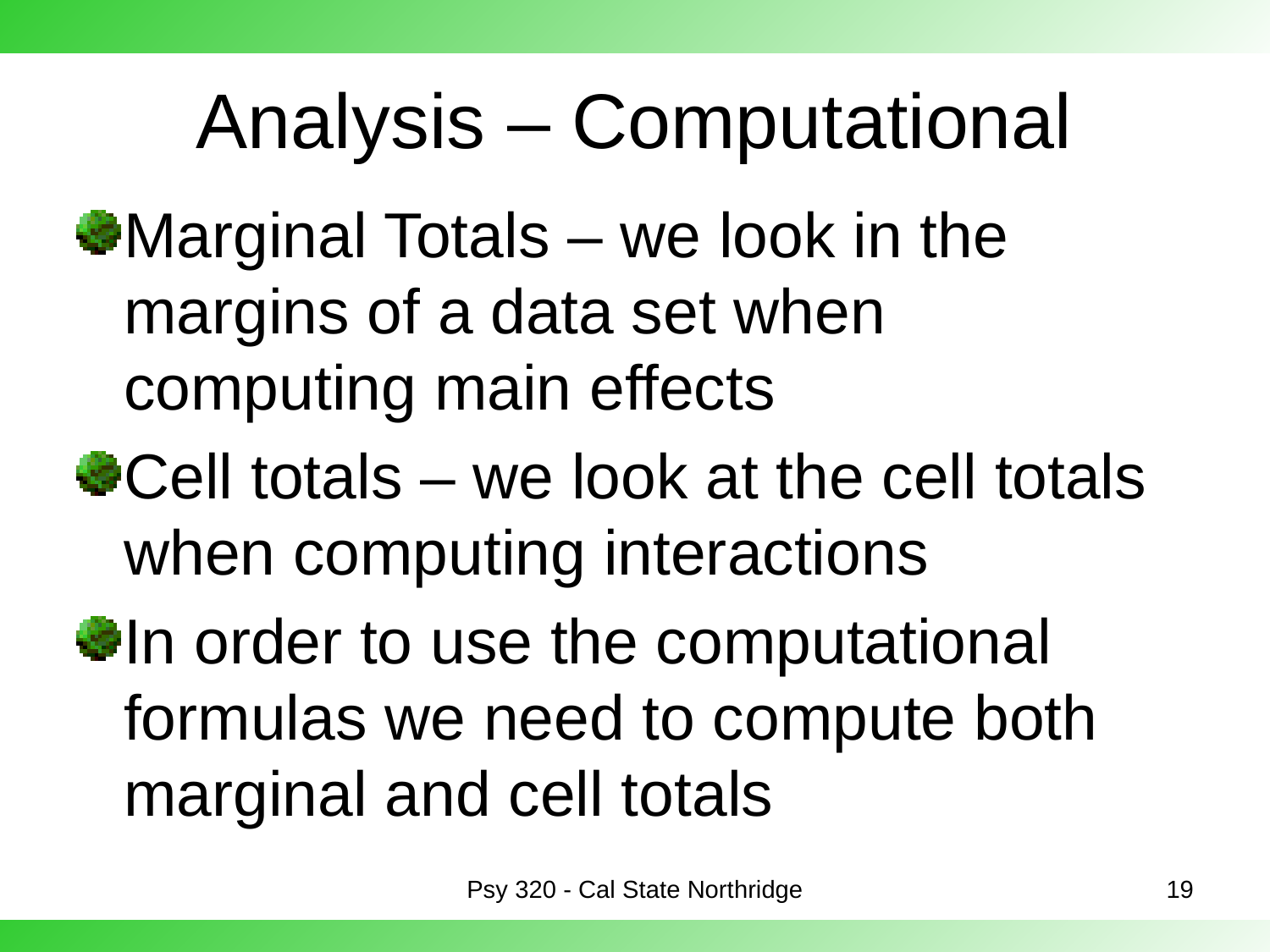

# Analysis – Computational
Marginal Totals – we look in the margins of a data set when computing main effects
Cell totals – we look at the cell totals when computing interactions
In order to use the computational formulas we need to compute both marginal and cell totals
Psy 320 - Cal State Northridge
19